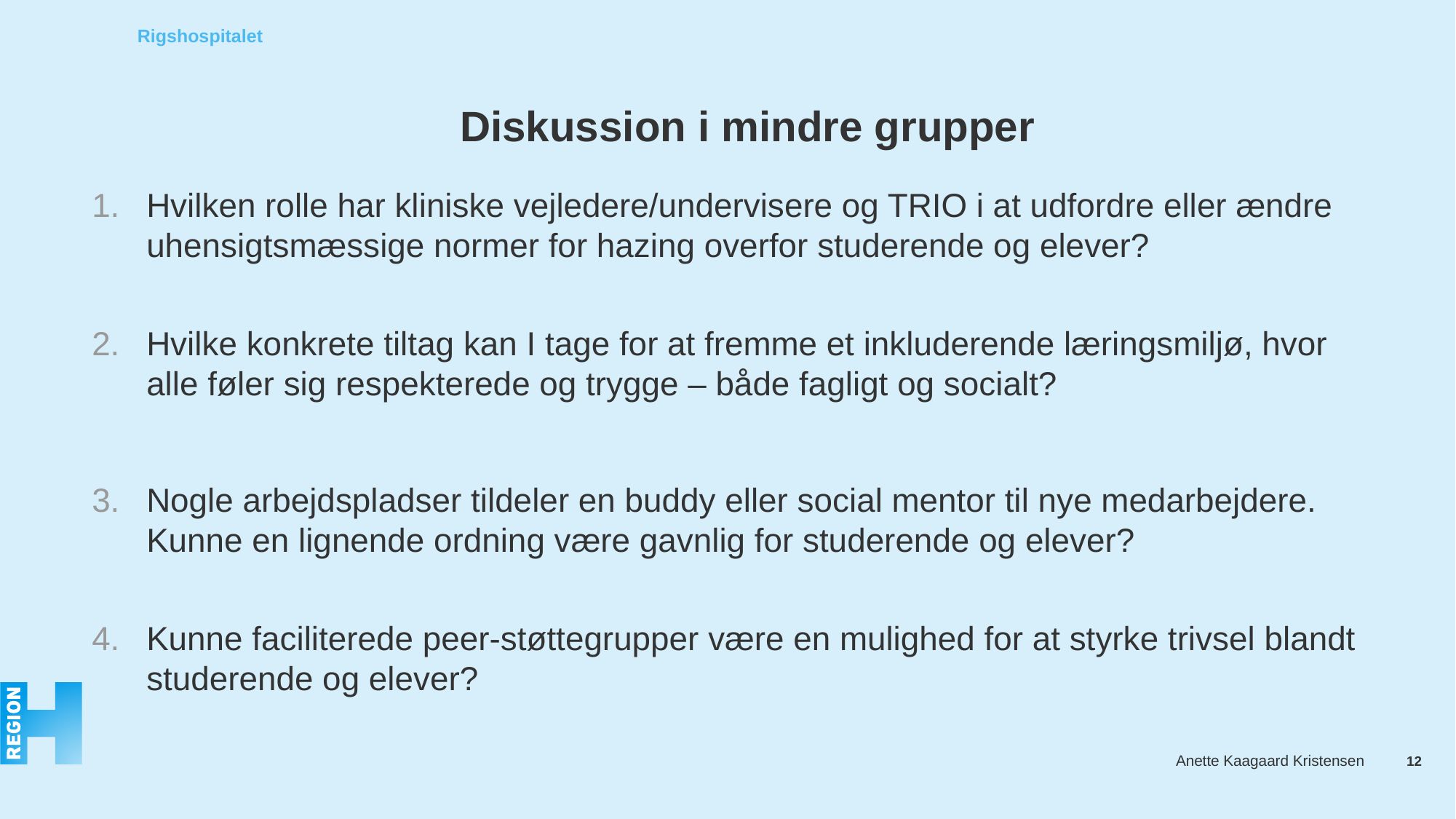

# Diskussion i mindre grupper
Hvilken rolle har kliniske vejledere/undervisere og TRIO i at udfordre eller ændre uhensigtsmæssige normer for hazing overfor studerende og elever?
Hvilke konkrete tiltag kan I tage for at fremme et inkluderende læringsmiljø, hvor alle føler sig respekterede og trygge – både fagligt og socialt?

Nogle arbejdspladser tildeler en buddy eller social mentor til nye medarbejdere. Kunne en lignende ordning være gavnlig for studerende og elever?
Kunne faciliterede peer-støttegrupper være en mulighed for at styrke trivsel blandt studerende og elever?
12